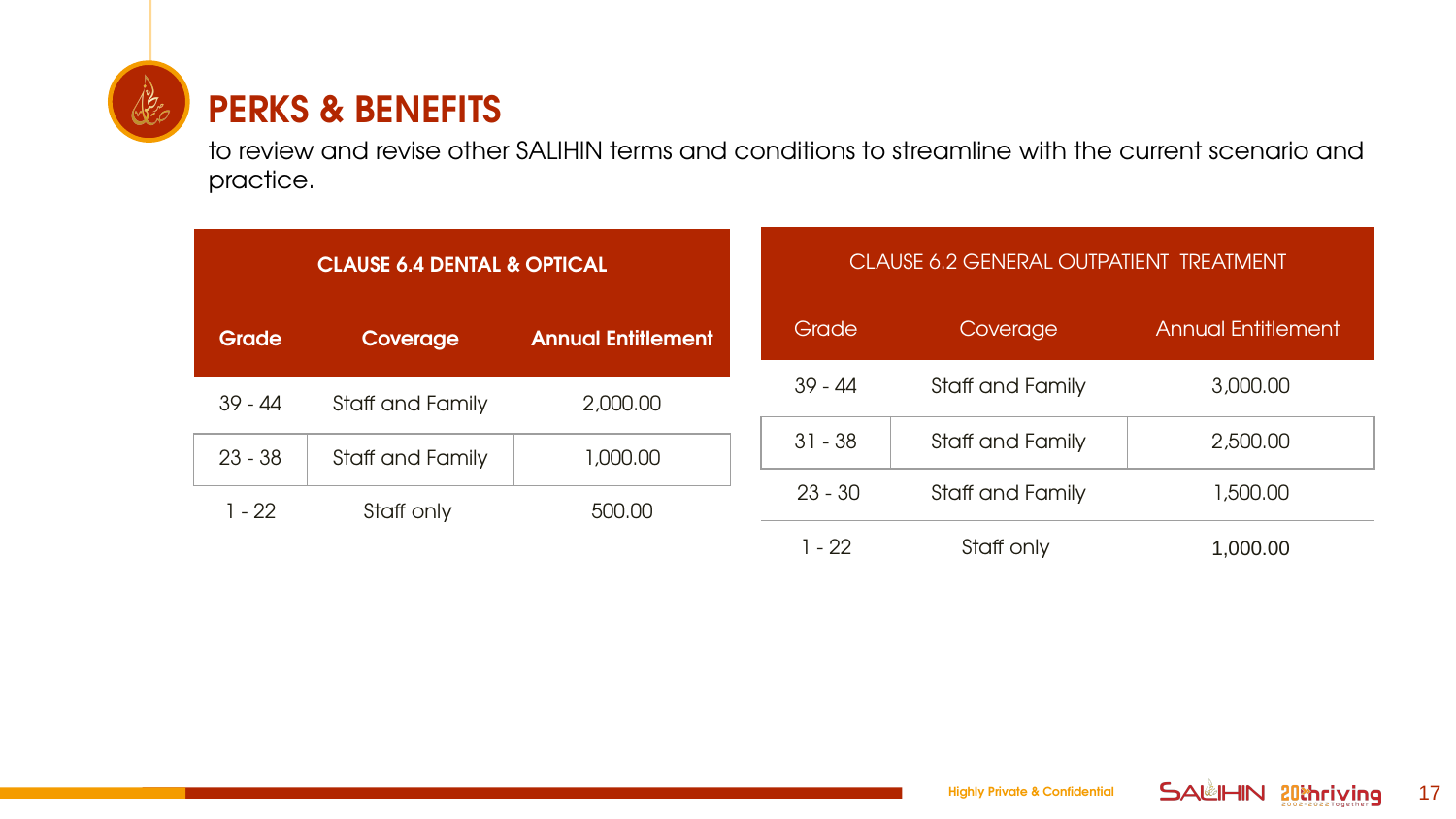

# PERKS & BENEFITS
to review and revise other SALIHIN terms and conditions to streamline with the current scenario and practice.

| CLAUSE 6.2 GENERAL OUTPATIENT  TREATMENT |  |  |
| --- | --- | --- |
| Grade | Coverage | Annual Entitlement |
| 39 - 44 | Staff and Family | 3,000.00 |
| 31 - 38 | Staff and Family | 2,500.00 |
| 23 - 30 | Staff and Family | 1,500.00 |
| 1 - 22 | Staff only | 1,000.00 |
| CLAUSE 6.4 DENTAL & OPTICAL |  |  |
| --- | --- | --- |
| Grade | Coverage | Annual Entitlement |
| 39 - 44 | Staff and Family | 2,000.00 |
| 23 - 38 | Staff and Family | 1,000.00 |
| 1 - 22 | Staff only | 500.00 |